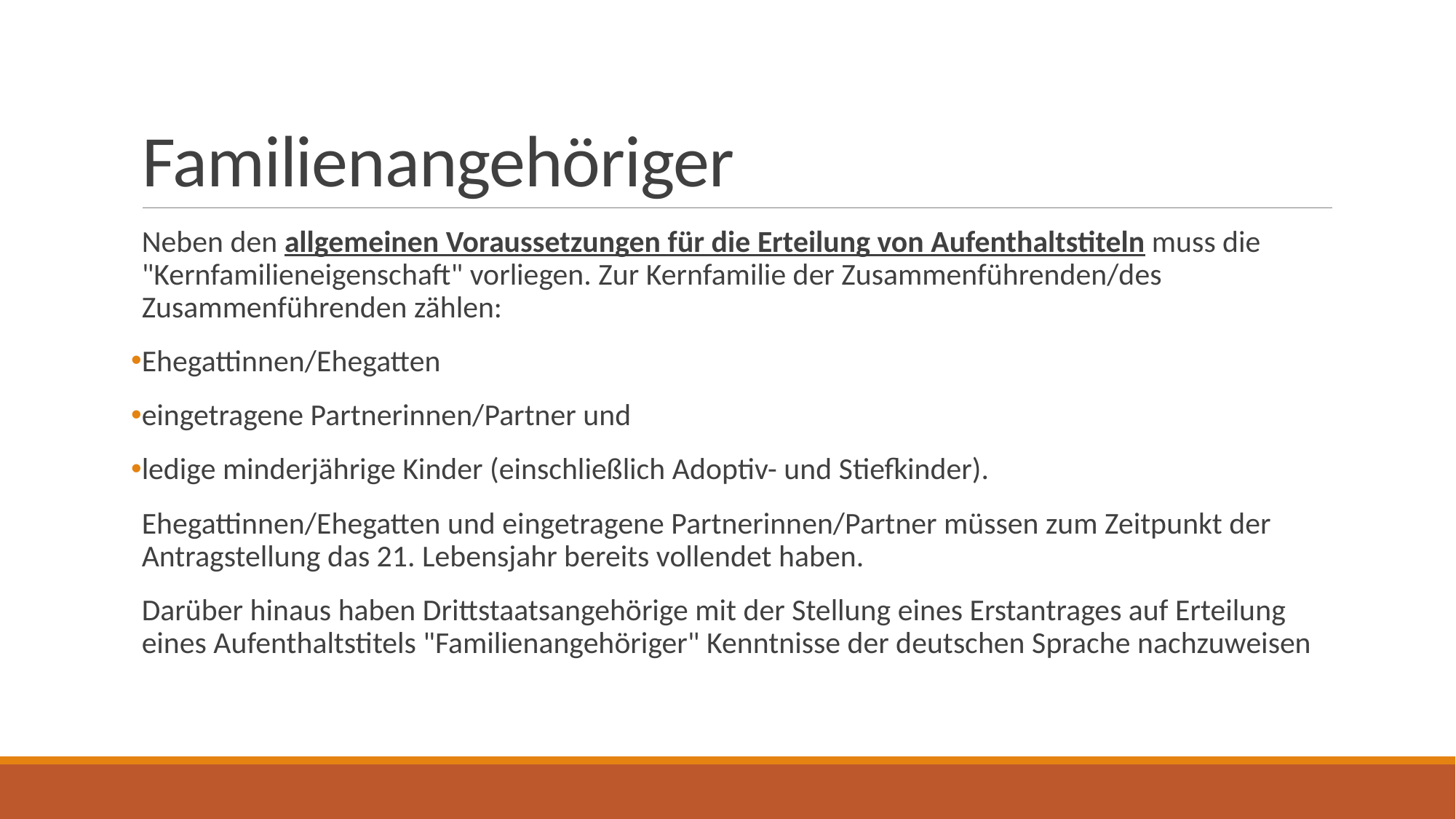

# Familienangehöriger
Neben den allgemeinen Voraussetzungen für die Erteilung von Aufenthaltstiteln muss die "Kernfamilieneigenschaft" vorliegen. Zur Kernfamilie der Zusammenführenden/des Zusammenführenden zählen:
Ehegattinnen/Ehegatten
eingetragene Partnerinnen/Partner und
ledige minderjährige Kinder (einschließlich Adoptiv- und Stiefkinder).
Ehegattinnen/Ehegatten und eingetragene Partnerinnen/Partner müssen zum Zeitpunkt der Antragstellung das 21. Lebensjahr bereits vollendet haben.
Darüber hinaus haben Drittstaatsangehörige mit der Stellung eines Erstantrages auf Erteilung eines Aufenthaltstitels "Familienangehöriger" Kenntnisse der deutschen Sprache nachzuweisen